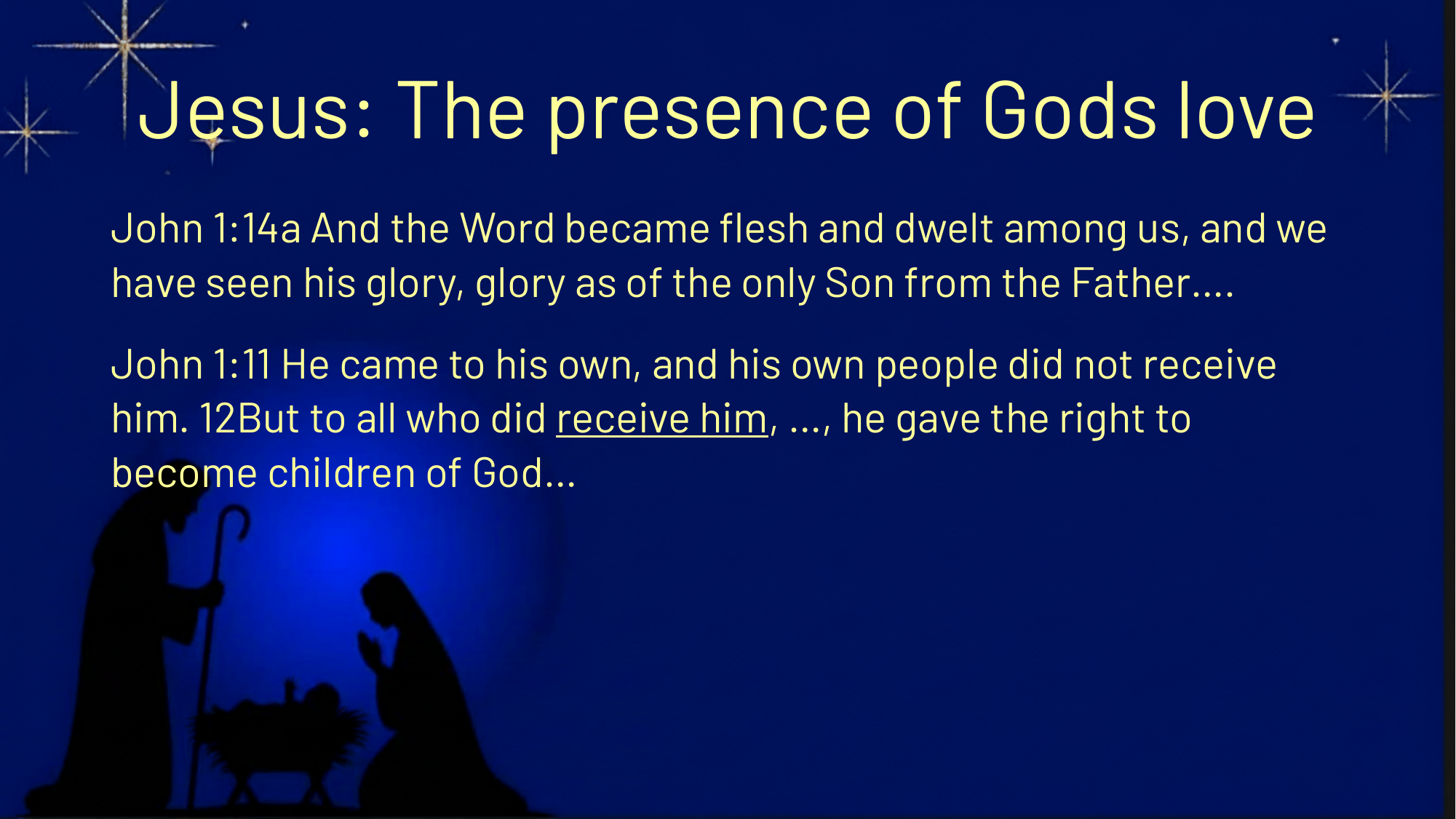

# Jesus: The presence of Gods love
John 1:14a And the Word became flesh and dwelt among us, and we have seen his glory, glory as of the only Son from the Father….
John 1:11 He came to his own, and his own people did not receive him. 12But to all who did receive him, …, he gave the right to become children of God…